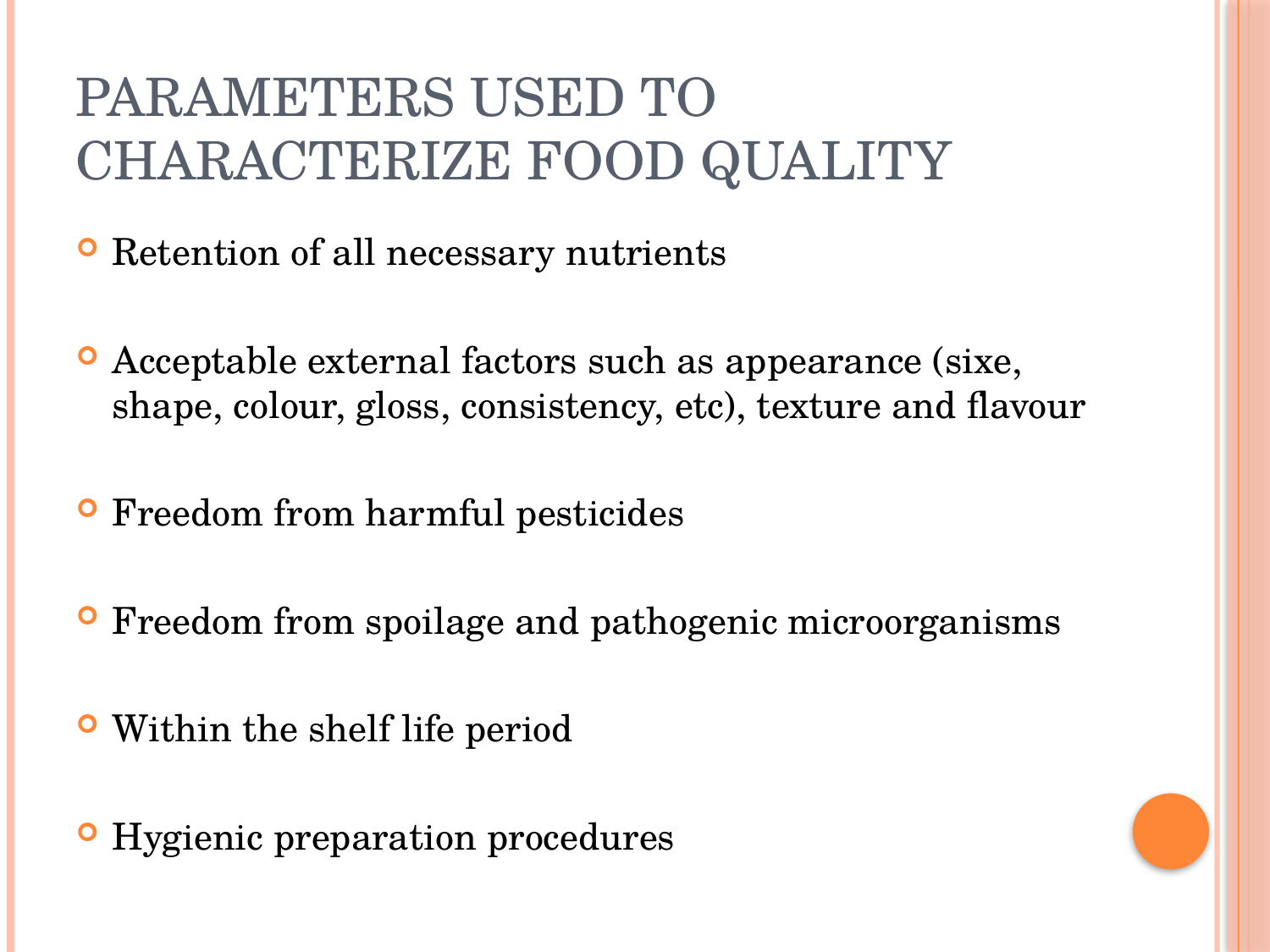

# Parameters used to characterize food quality
Retention of all necessary nutrients

Acceptable external factors such as appearance (sixe, shape, colour, gloss, consistency, etc), texture and flavour

Freedom from harmful pesticides

Freedom from spoilage and pathogenic microorganisms

Within the shelf life period

Hygienic preparation procedures